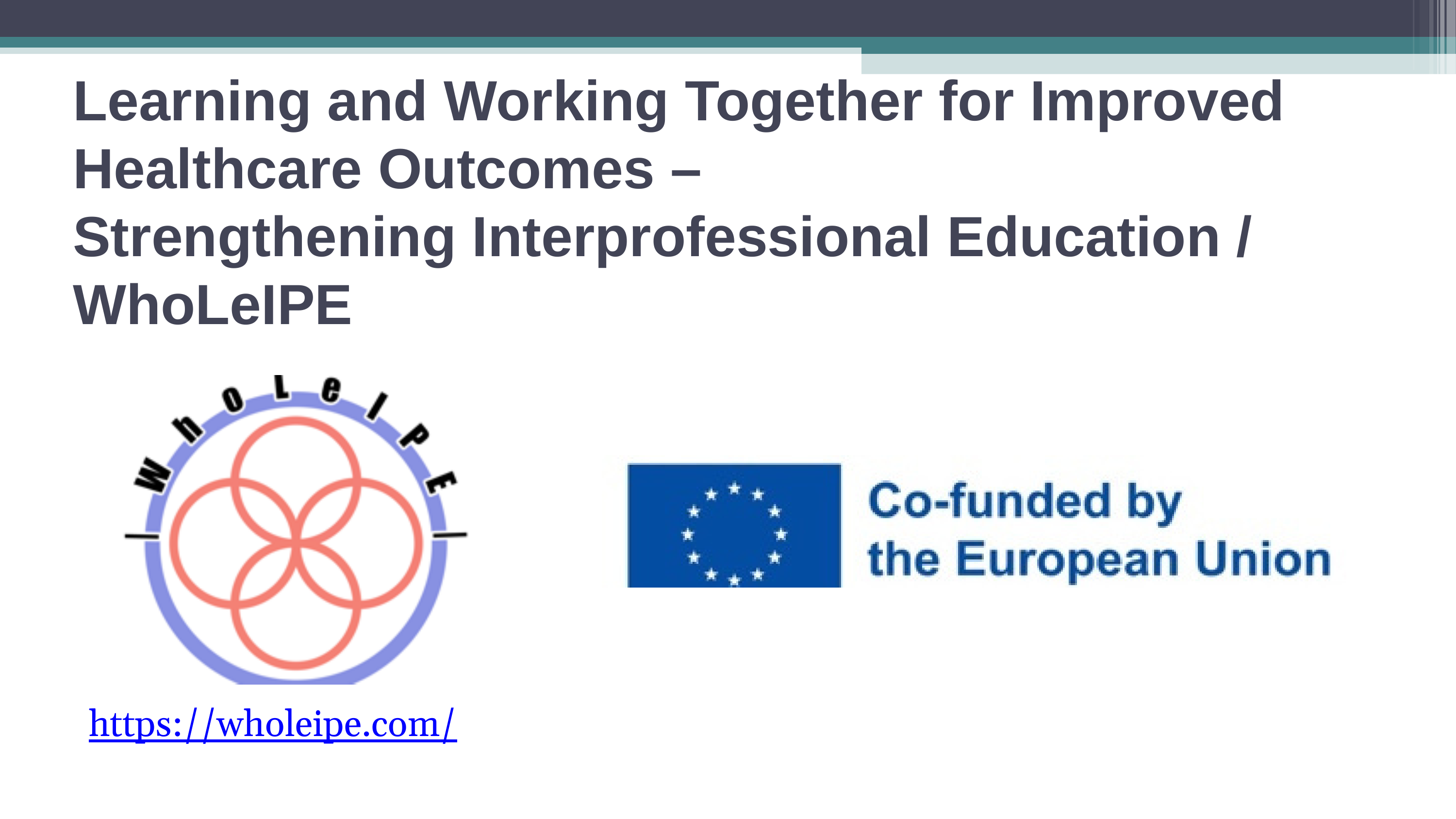

Learning and Working Together for Improved Healthcare Outcomes –
Strengthening Interprofessional Education / WhoLeIPE

https://wholeipe.com/